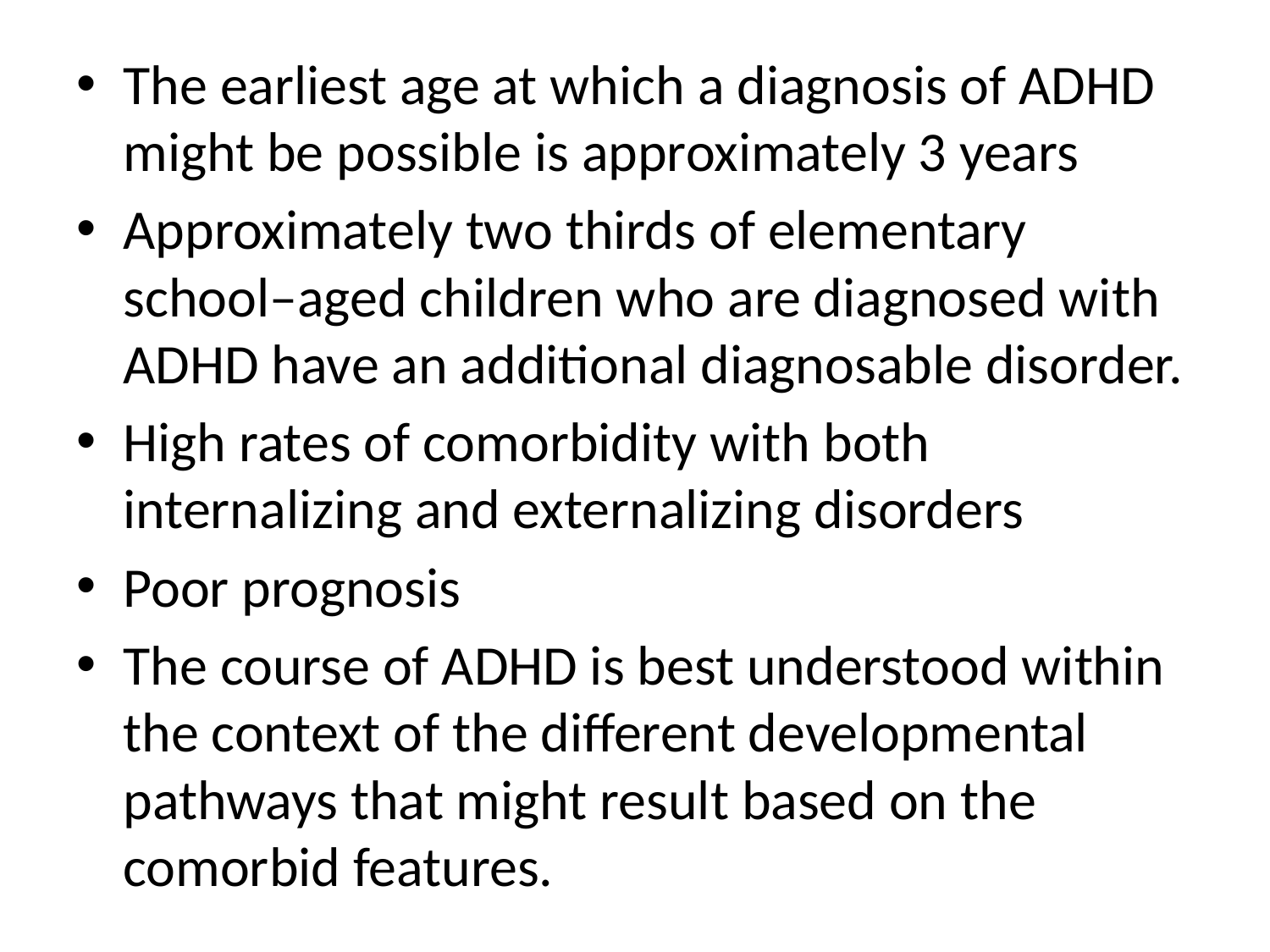

#
The earliest age at which a diagnosis of ADHD might be possible is approximately 3 years
Approximately two thirds of elementary school–aged children who are diagnosed with ADHD have an additional diagnosable disorder.
High rates of comorbidity with both internalizing and externalizing disorders
Poor prognosis
The course of ADHD is best understood within the context of the different developmental pathways that might result based on the comorbid features.